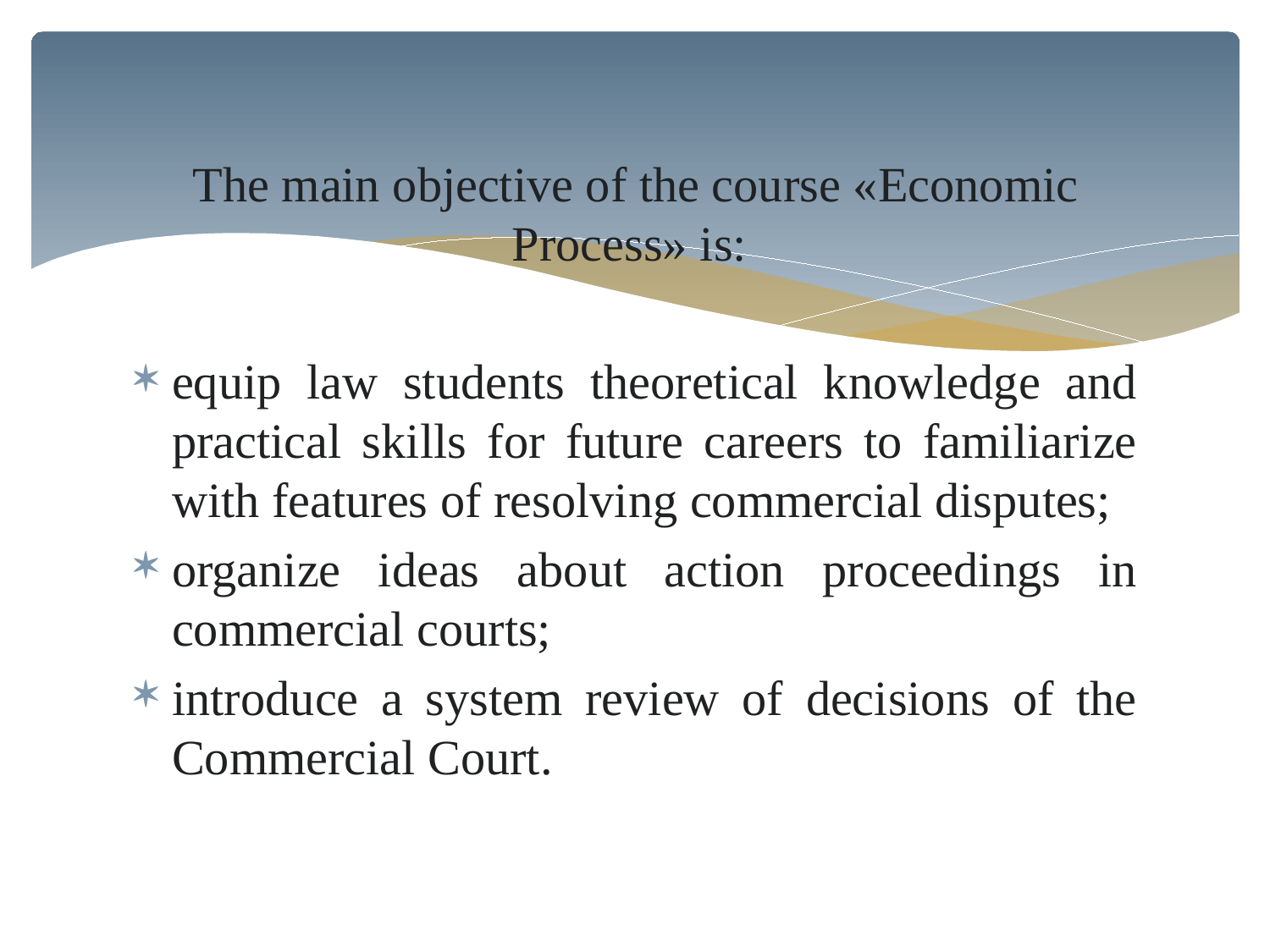

The main objective of the course «Economic Process» is:

equip law students theoretical knowledge and practical skills for future careers to familiarize with features of resolving commercial disputes;
organize ideas about action proceedings in commercial courts;
introduce a system review of decisions of the Commercial Court.